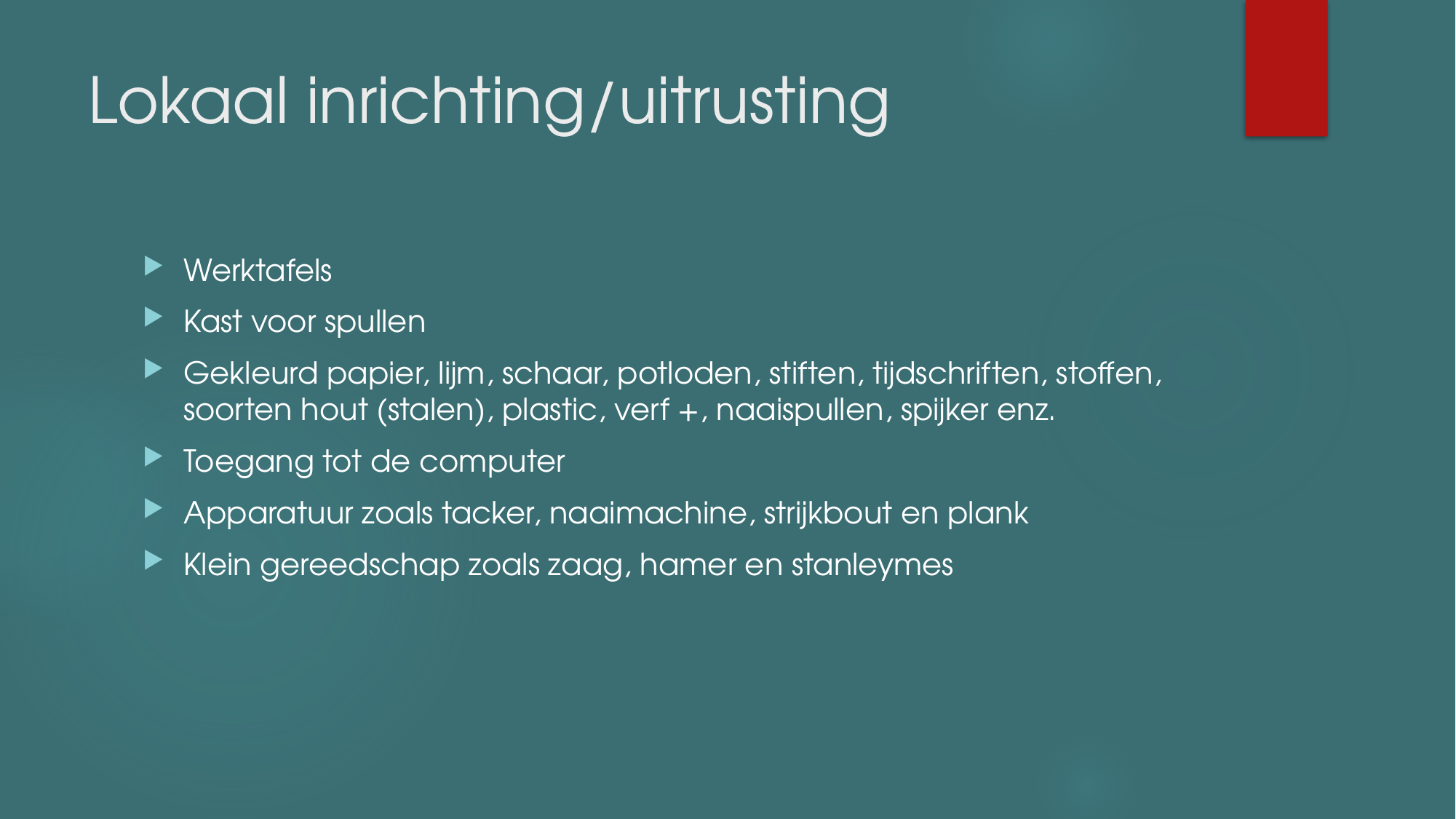

# Lokaal inrichting/uitrusting
Werktafels
Kast voor spullen
Gekleurd papier, lijm, schaar, potloden, stiften, tijdschriften, stoffen, soorten hout (stalen), plastic, verf +, naaispullen, spijker enz.
Toegang tot de computer
Apparatuur zoals tacker, naaimachine, strijkbout en plank
Klein gereedschap zoals zaag, hamer en stanleymes